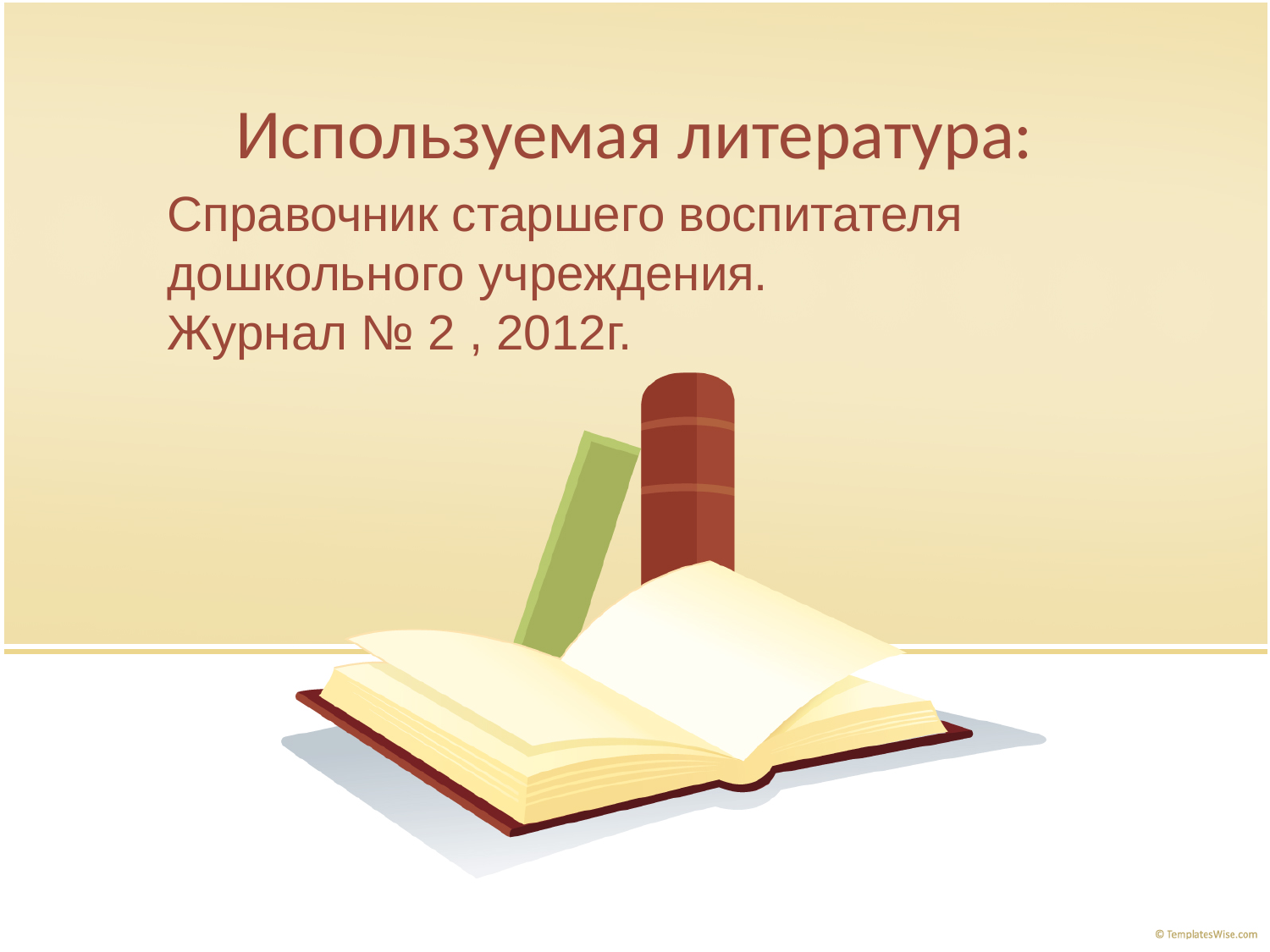

# Используемая литература:
Справочник старшего воспитателя  дошкольного учреждения.
Журнал № 2 , 2012г.